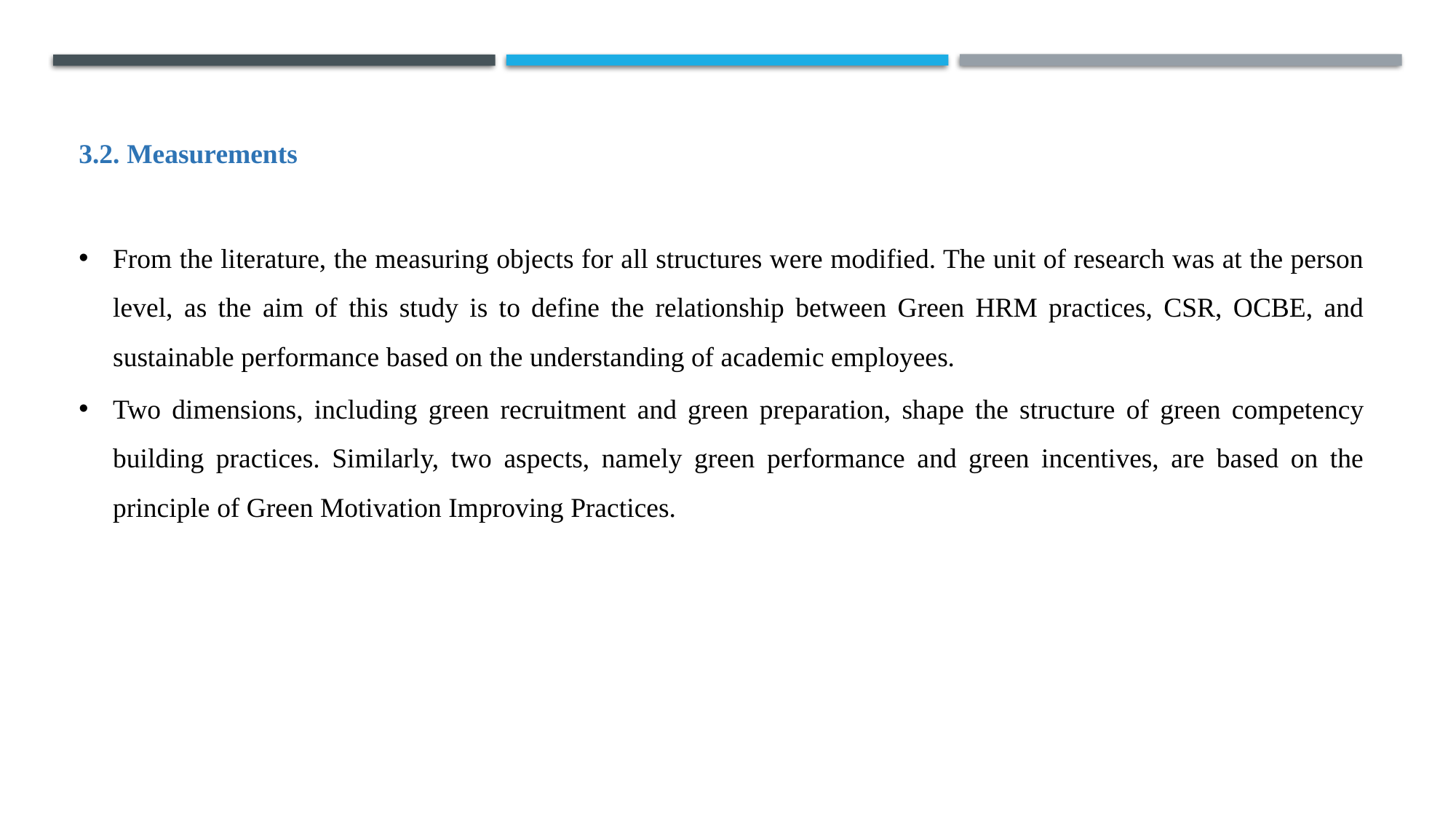

3.2. Measurements

From the literature, the measuring objects for all structures were modified. The unit of research was at the person level, as the aim of this study is to define the relationship between Green HRM practices, CSR, OCBE, and sustainable performance based on the understanding of academic employees.
Two dimensions, including green recruitment and green preparation, shape the structure of green competency building practices. Similarly, two aspects, namely green performance and green incentives, are based on the principle of Green Motivation Improving Practices.